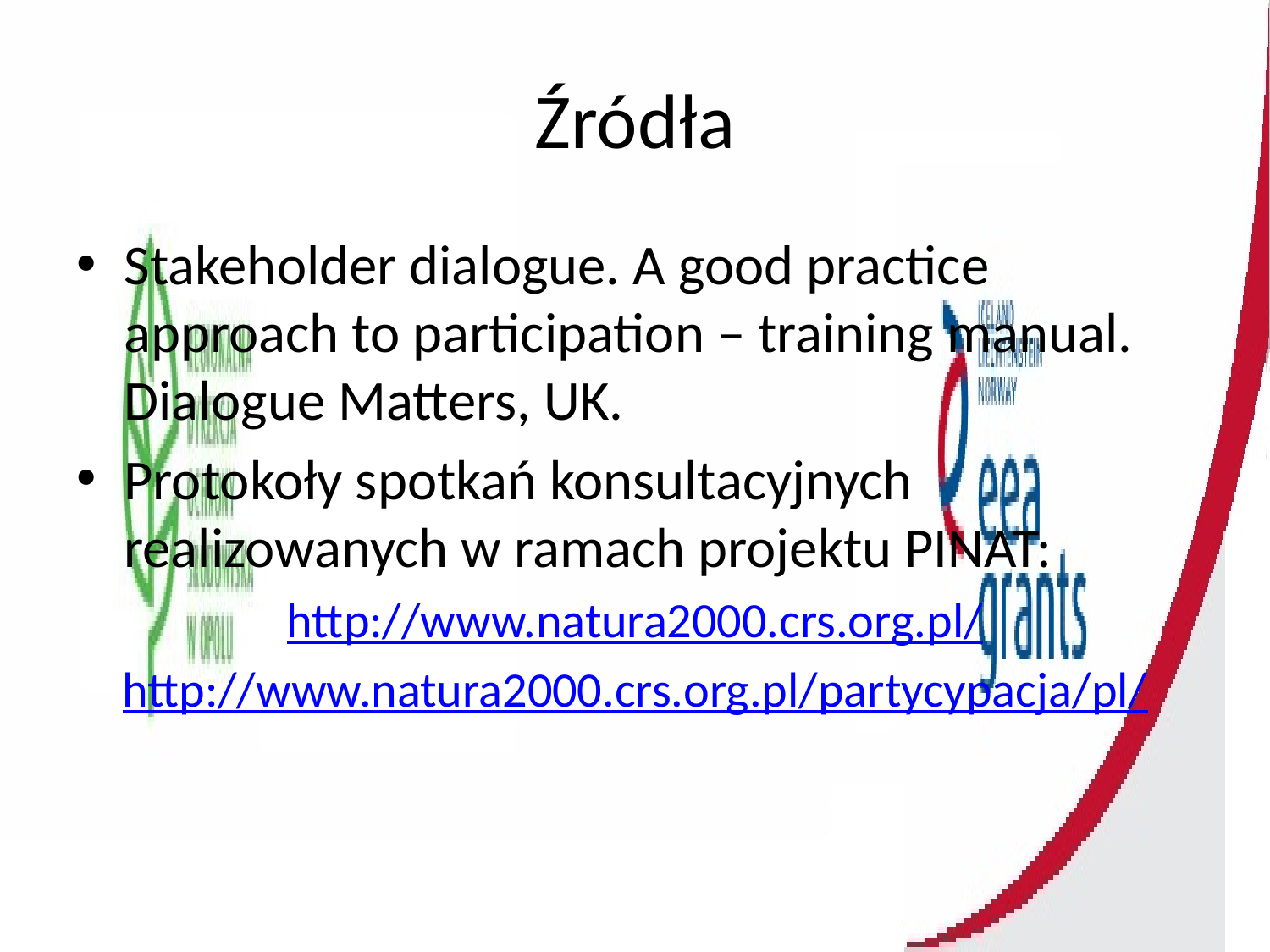

# Źródła
Stakeholder dialogue. A good practice approach to participation – training manual. Dialogue Matters, UK.
Protokoły spotkań konsultacyjnych realizowanych w ramach projektu PINAT:
http://www.natura2000.crs.org.pl/
http://www.natura2000.crs.org.pl/partycypacja/pl/